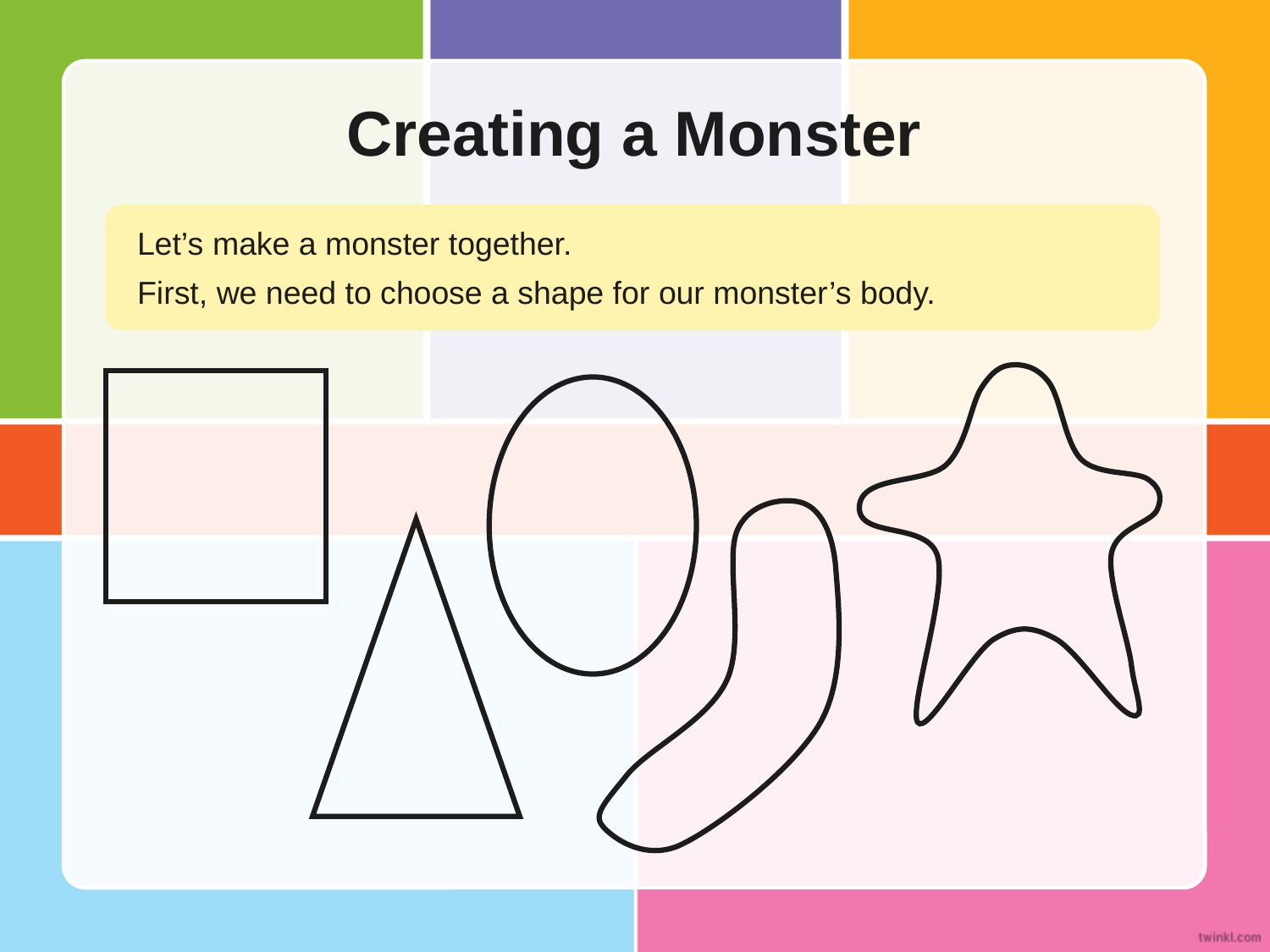

# Creating a Monster

Let’s make a monster together.
First, we need to choose a shape for our monster’s body.